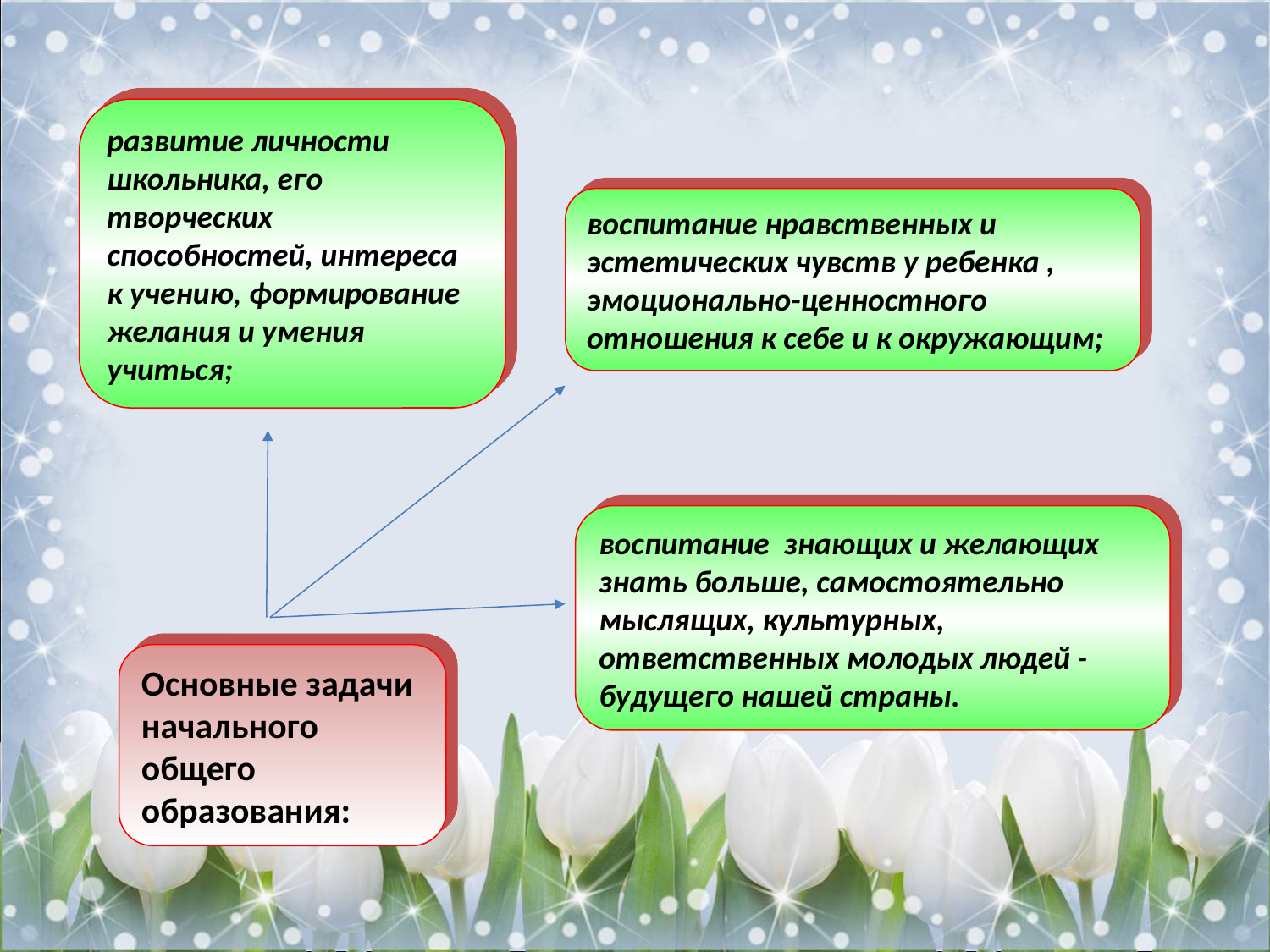

развитие личности школьника, его творческих способностей, интереса к учению, формирование желания и умения учиться;
воспитание нравственных и эстетических чувств у ребенка , эмоционально-ценностного  отношения к себе и к окружающим;

воспитание  знающих и желающих знать больше, самостоятельно мыслящих, культурных, ответственных молодых людей - будущего нашей страны.

Основные задачи начального общего образования: